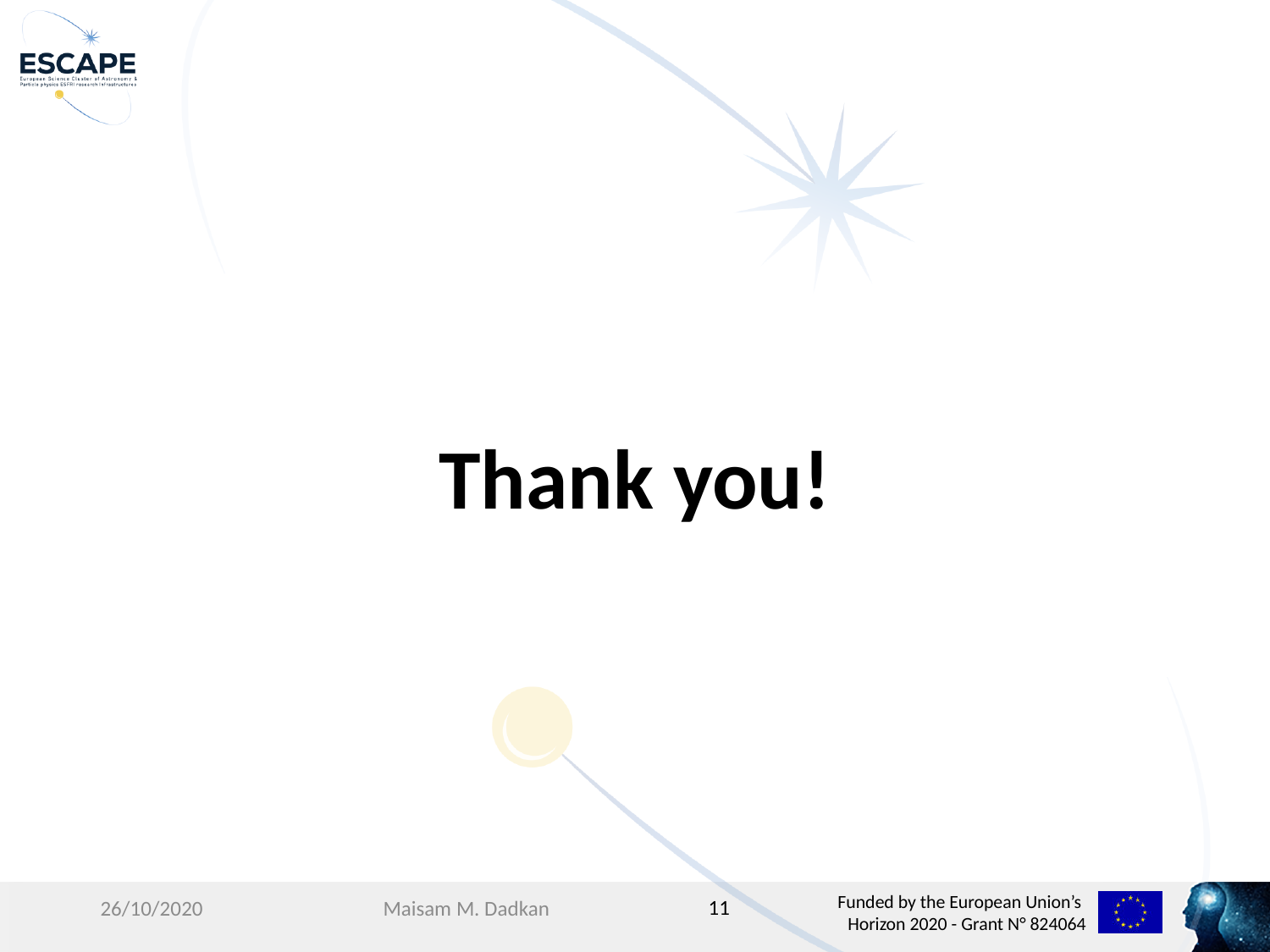

Thank you!
11
26/10/2020
Maisam M. Dadkan